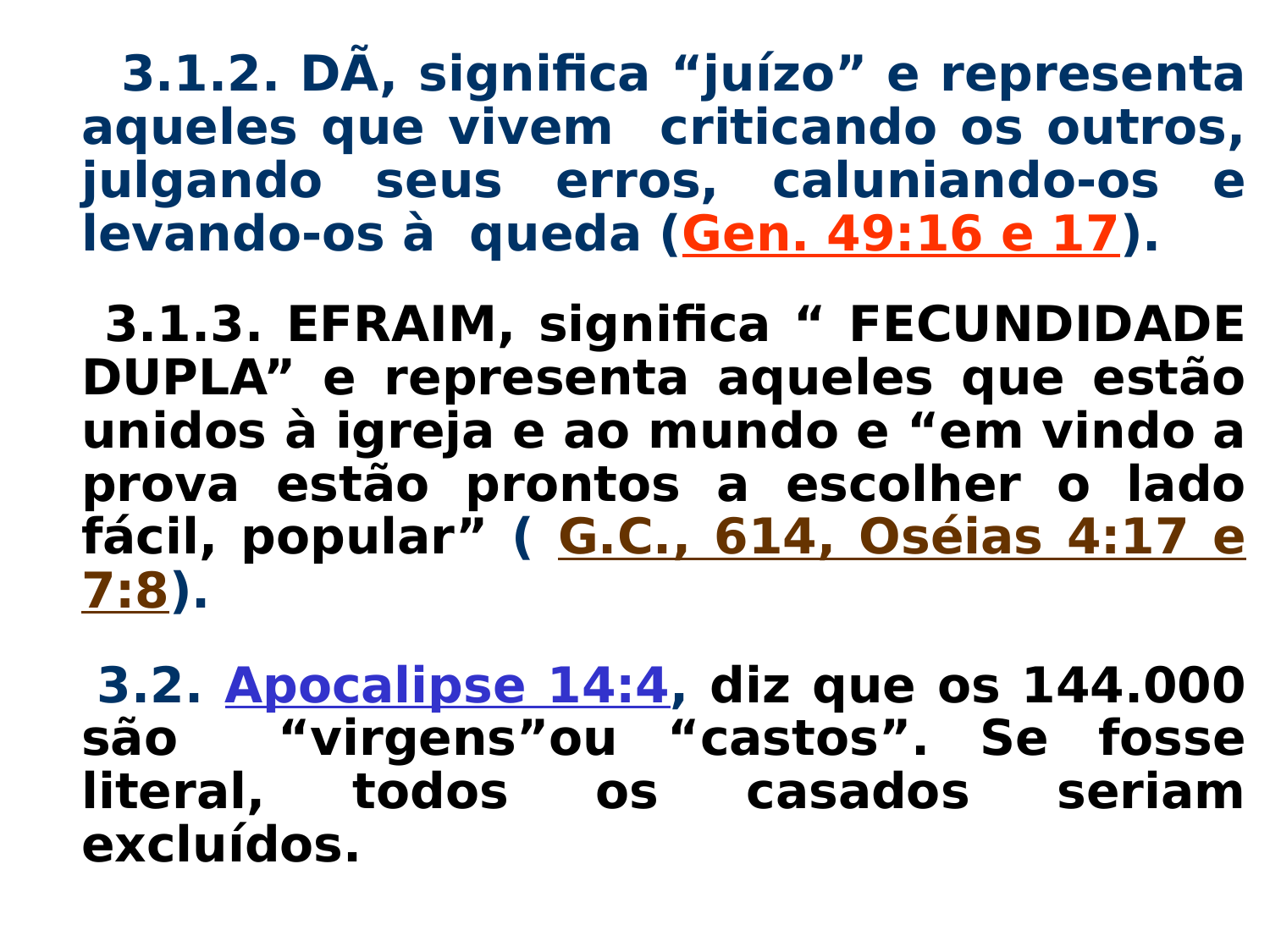

3.1.2. DÃ, significa “juízo” e representa aqueles que vivem  criticando os outros, julgando seus erros, caluniando-os e levando-os à  queda (Gen. 49:16 e 17).

	 3.1.3. EFRAIM, significa “ FECUNDIDADE DUPLA” e representa aqueles que estão unidos à igreja e ao mundo e “em vindo a prova estão prontos a escolher o lado fácil, popular” ( G.C., 614, Oséias 4:17 e 7:8).

   3.2. Apocalipse 14:4, diz que os 144.000 são  “virgens”ou “castos”. Se fosse literal, todos os casados seriam excluídos.